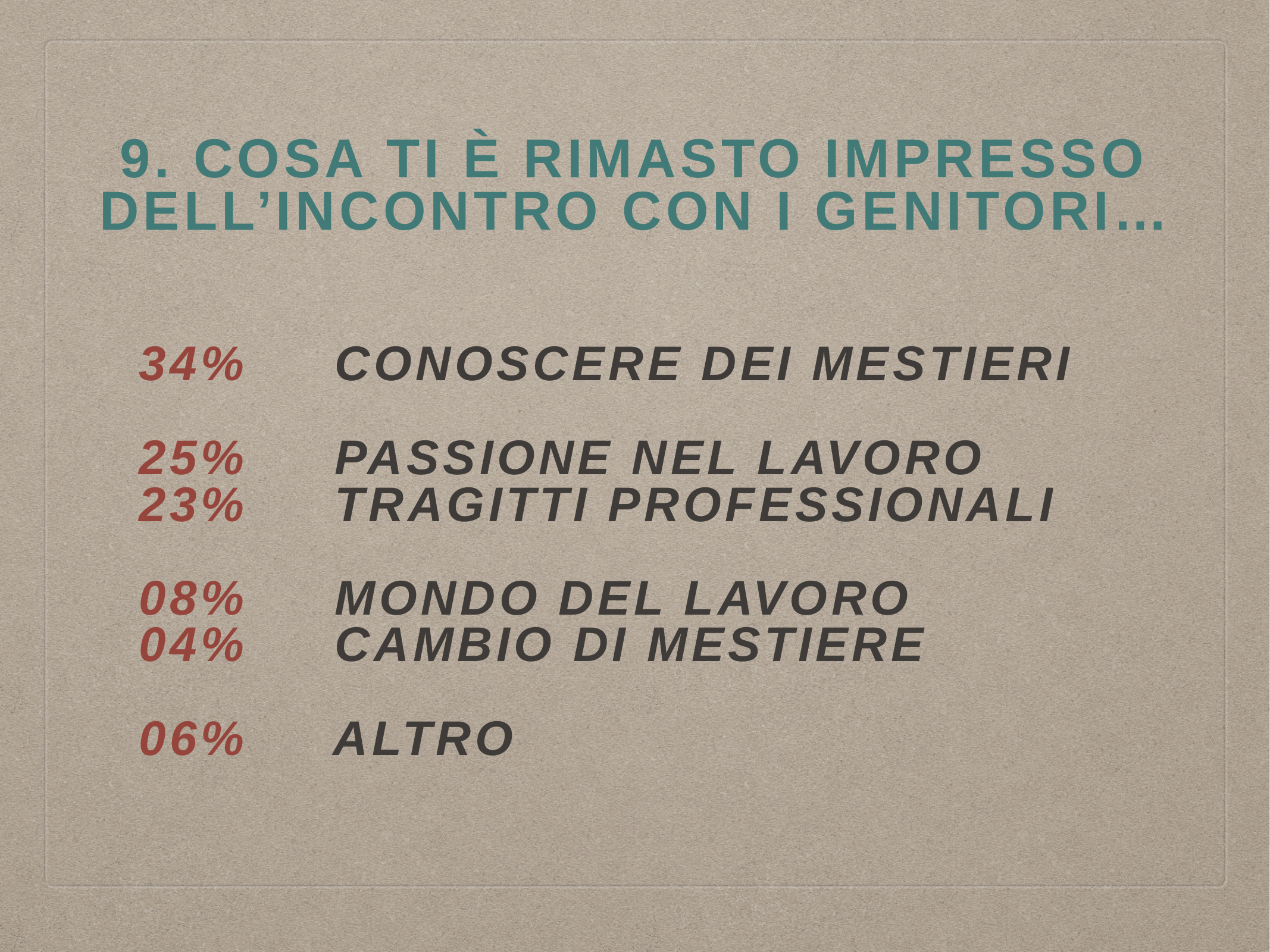

# 9. cosa ti È rimasto impresso dell’incontro con i genitori…
34%     Conoscere dei mestieri

25%     Passione nel lavoro
23%     tragitti professionali

08%     mondo del lavoro
04%     cambio di mestiere

06%     ALTRO